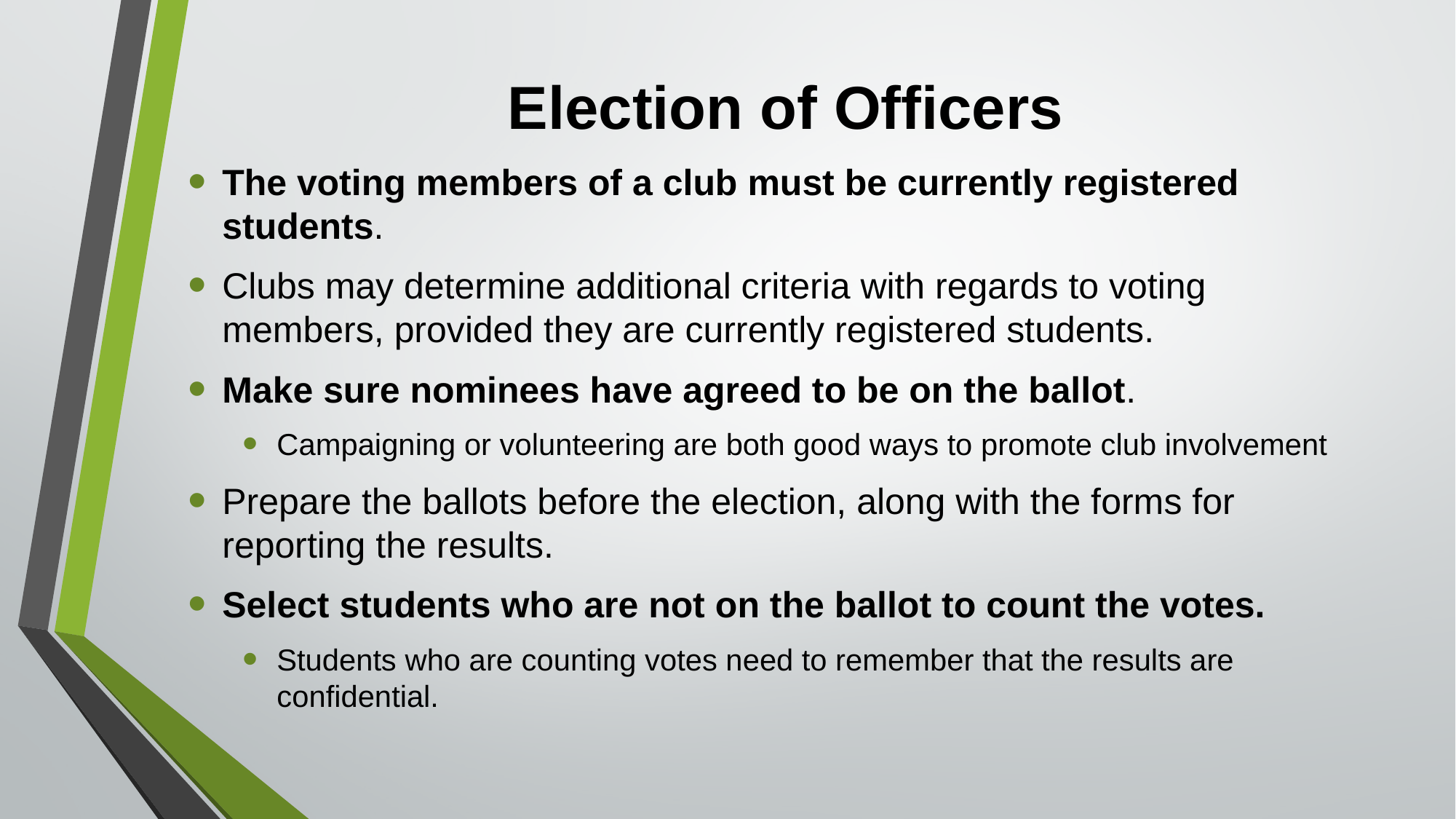

# Election of Officers
The voting members of a club must be currently registered students.
Clubs may determine additional criteria with regards to voting members, provided they are currently registered students.
Make sure nominees have agreed to be on the ballot.
Campaigning or volunteering are both good ways to promote club involvement
Prepare the ballots before the election, along with the forms for reporting the results.
Select students who are not on the ballot to count the votes.
Students who are counting votes need to remember that the results are confidential.